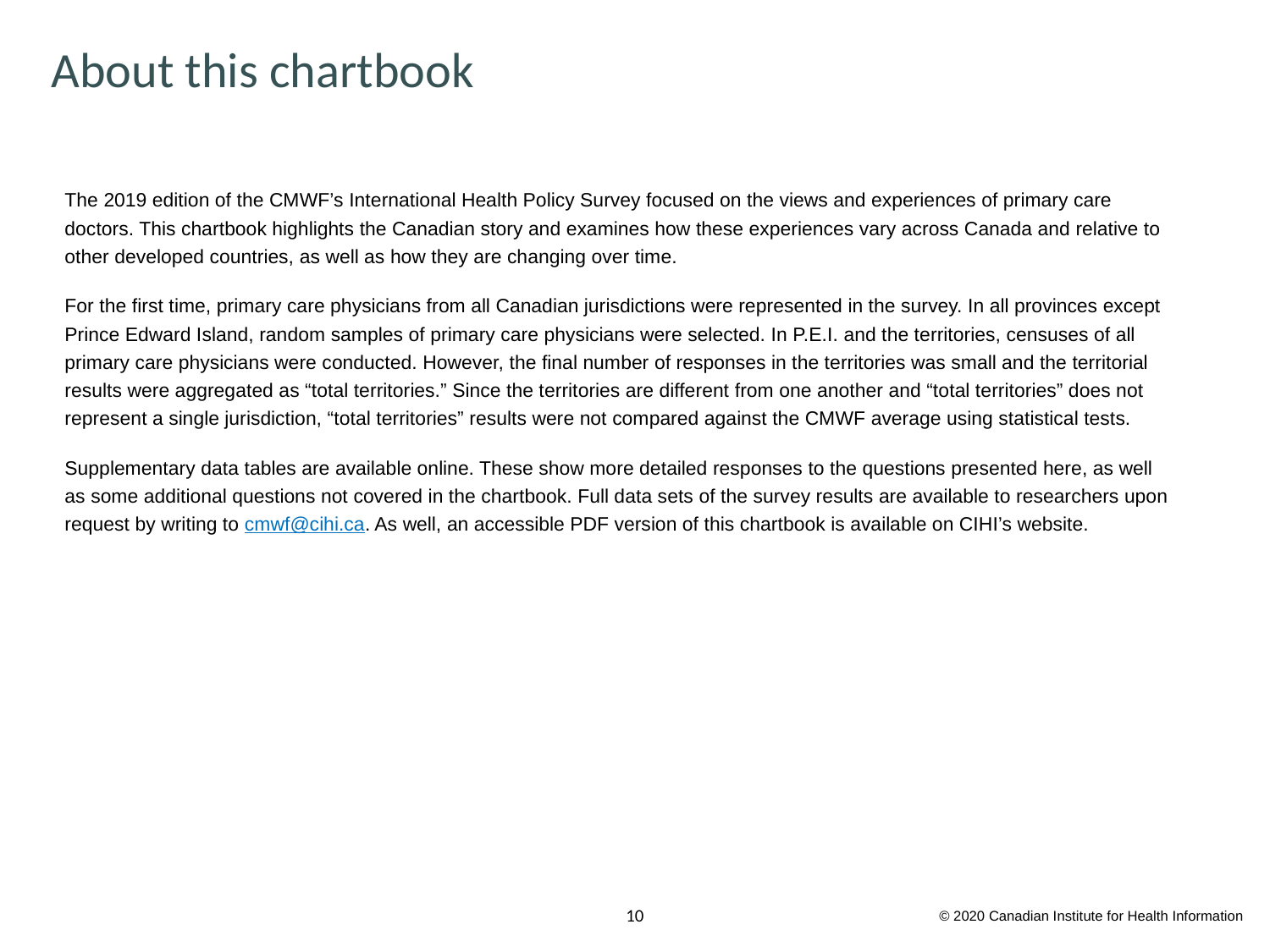

# About this chartbook
The 2019 edition of the CMWF’s International Health Policy Survey focused on the views and experiences of primary care doctors. This chartbook highlights the Canadian story and examines how these experiences vary across Canada and relative to other developed countries, as well as how they are changing over time.
For the first time, primary care physicians from all Canadian jurisdictions were represented in the survey. In all provinces except Prince Edward Island, random samples of primary care physicians were selected. In P.E.I. and the territories, censuses of all primary care physicians were conducted. However, the final number of responses in the territories was small and the territorial results were aggregated as “total territories.” Since the territories are different from one another and “total territories” does not represent a single jurisdiction, “total territories” results were not compared against the CMWF average using statistical tests.
Supplementary data tables are available online. These show more detailed responses to the questions presented here, as well
as some additional questions not covered in the chartbook. Full data sets of the survey results are available to researchers upon request by writing to cmwf@cihi.ca. As well, an accessible PDF version of this chartbook is available on CIHI’s website.

© 2020 Canadian Institute for Health Information